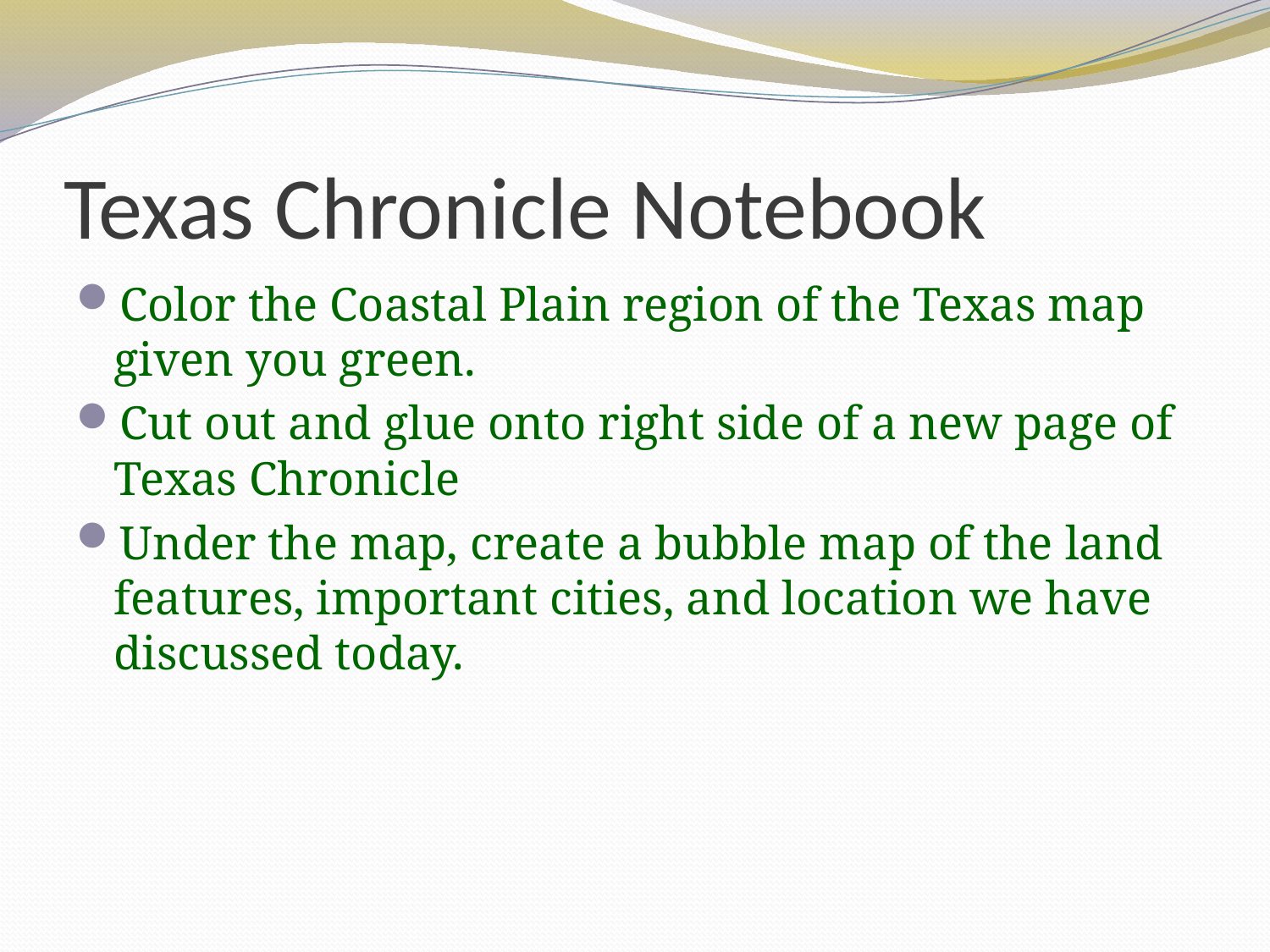

# Texas Chronicle Notebook
Color the Coastal Plain region of the Texas map given you green.
Cut out and glue onto right side of a new page of Texas Chronicle
Under the map, create a bubble map of the land features, important cities, and location we have discussed today.